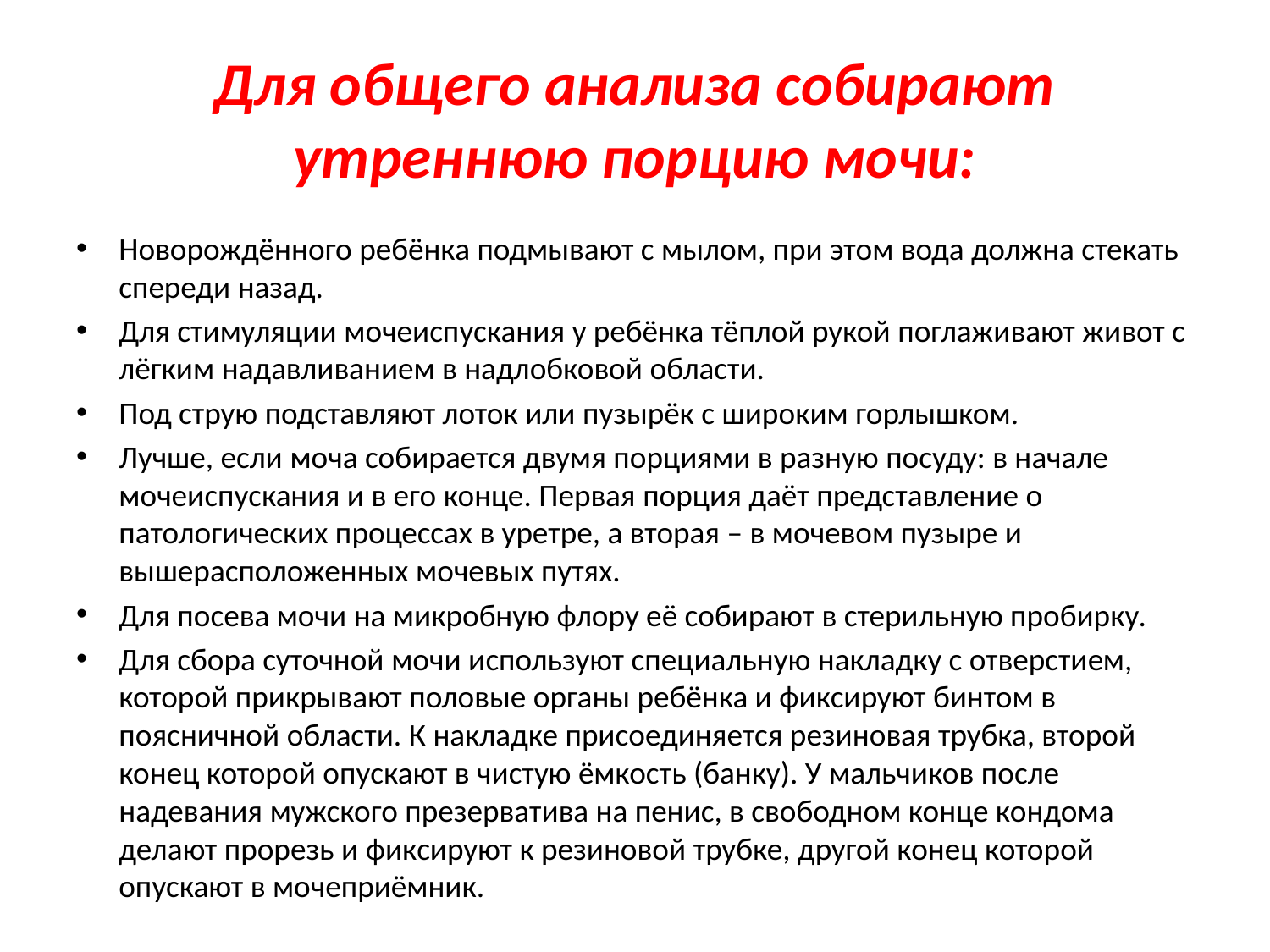

# Для общего анализа собирают утреннюю порцию мочи:
Новорождённого ребёнка подмывают с мылом, при этом вода должна стекать спереди назад.
Для стимуляции мочеиспускания у ребёнка тёплой рукой поглаживают живот с лёгким надавливанием в надлобковой области.
Под струю подставляют лоток или пузырёк с широким горлышком.
Лучше, если моча собирается двумя порциями в разную посуду: в начале мочеиспускания и в его конце. Первая порция даёт представление о патологических процессах в уретре, а вторая – в мочевом пузыре и вышерасположенных мочевых путях.
Для посева мочи на микробную флору её собирают в стерильную пробирку.
Для сбора суточной мочи используют специальную накладку с отверстием, которой прикрывают половые органы ребёнка и фиксируют бинтом в поясничной области. К накладке присоединяется резиновая трубка, второй конец которой опускают в чистую ёмкость (банку). У мальчиков после надевания мужского презерватива на пенис, в свободном конце кондома делают прорезь и фиксируют к резиновой трубке, другой конец которой опускают в мочеприёмник.